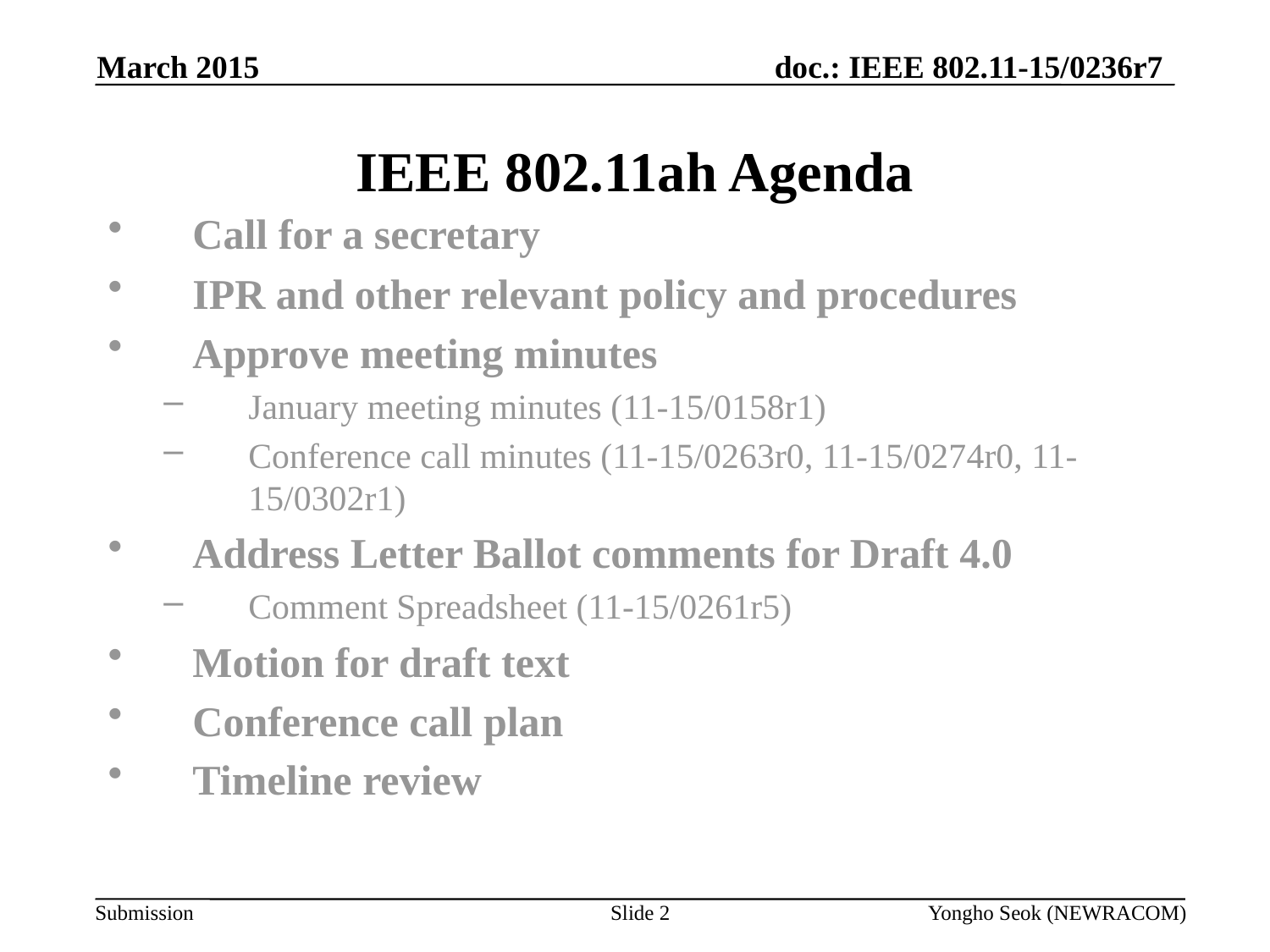

March 2015
# IEEE 802.11ah Agenda
Call for a secretary
IPR and other relevant policy and procedures
Approve meeting minutes
January meeting minutes (11-15/0158r1)
Conference call minutes (11-15/0263r0, 11-15/0274r0, 11-15/0302r1)
Address Letter Ballot comments for Draft 4.0
Comment Spreadsheet (11-15/0261r5)
Motion for draft text
Conference call plan
Timeline review

Slide 2
Yongho Seok (NEWRACOM)